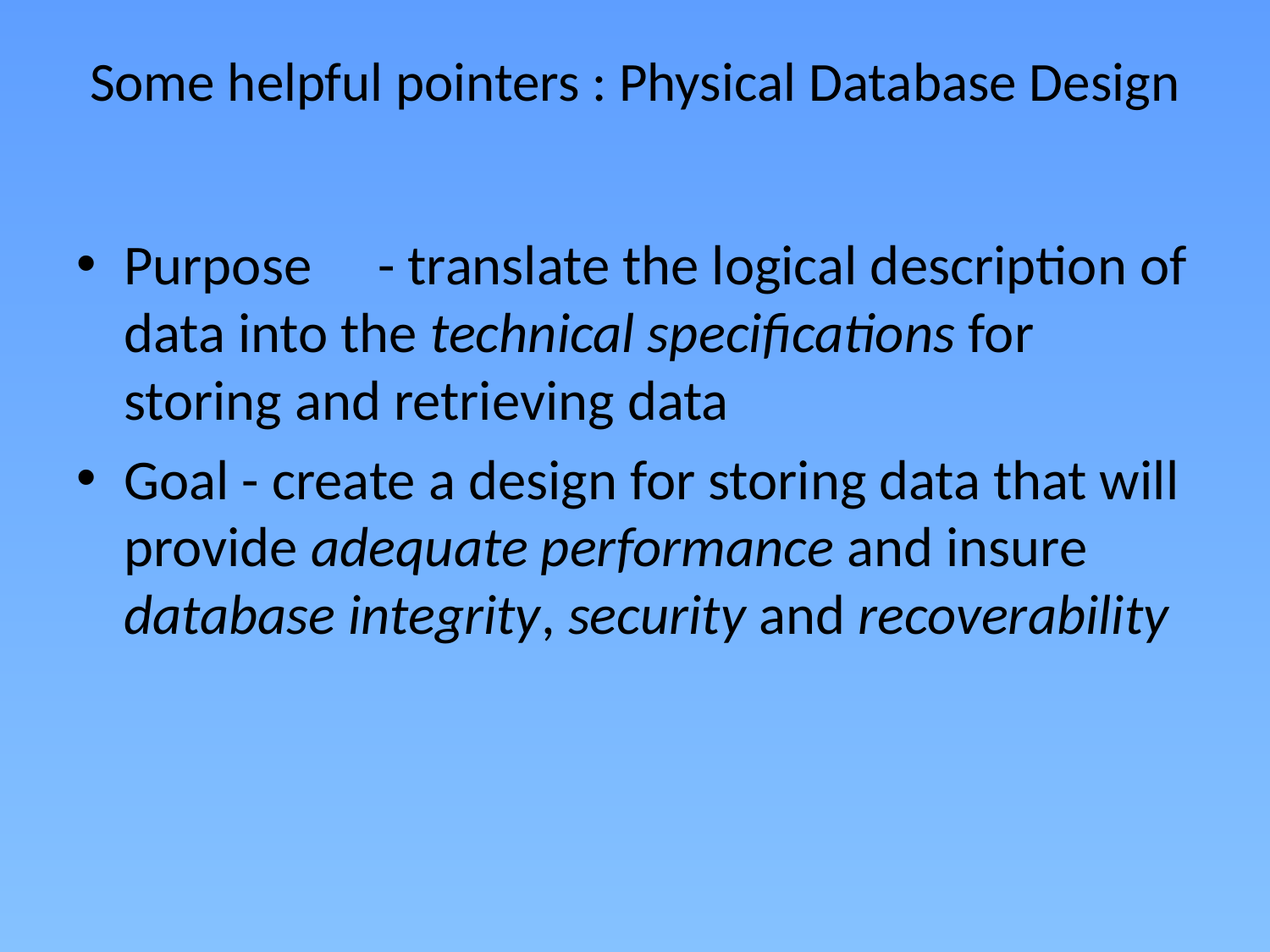

# Some helpful pointers : Physical Database Design
Purpose	- translate the logical description of data into the technical specifications for storing and retrieving data
Goal - create a design for storing data that will provide adequate performance and insure database integrity, security and recoverability